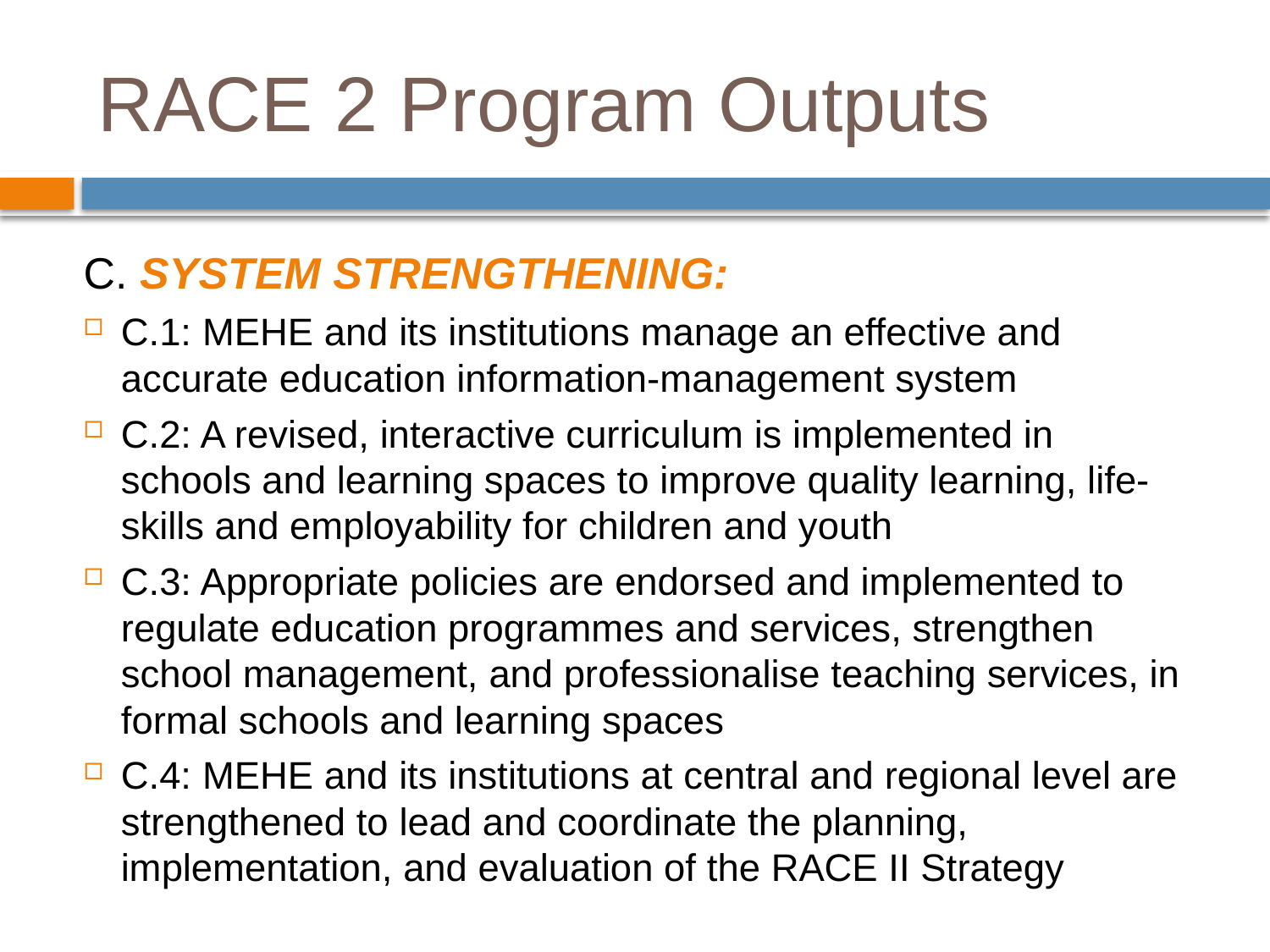

# RACE 2 Program Outputs
C. SYSTEM STRENGTHENING:
C.1: MEHE and its institutions manage an effective and accurate education information-management system
C.2: A revised, interactive curriculum is implemented in schools and learning spaces to improve quality learning, life-skills and employability for children and youth
C.3: Appropriate policies are endorsed and implemented to regulate education programmes and services, strengthen school management, and professionalise teaching services, in formal schools and learning spaces
C.4: MEHE and its institutions at central and regional level are strengthened to lead and coordinate the planning, implementation, and evaluation of the RACE II Strategy